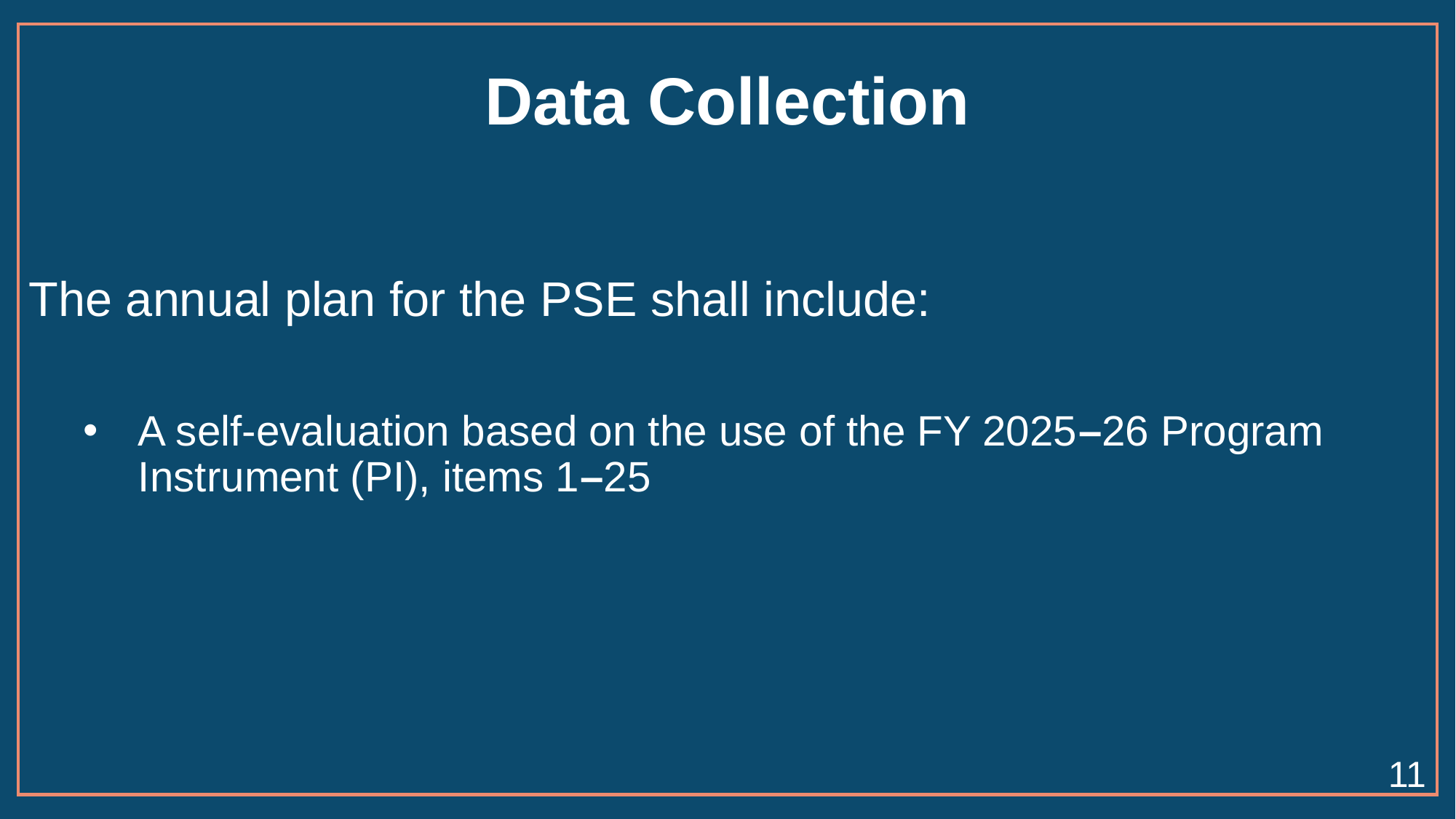

# Data Collection

The annual plan for the PSE shall include:

A self-evaluation based on the use of the FY 2025–26 Program Instrument (PI), items 1–25
11